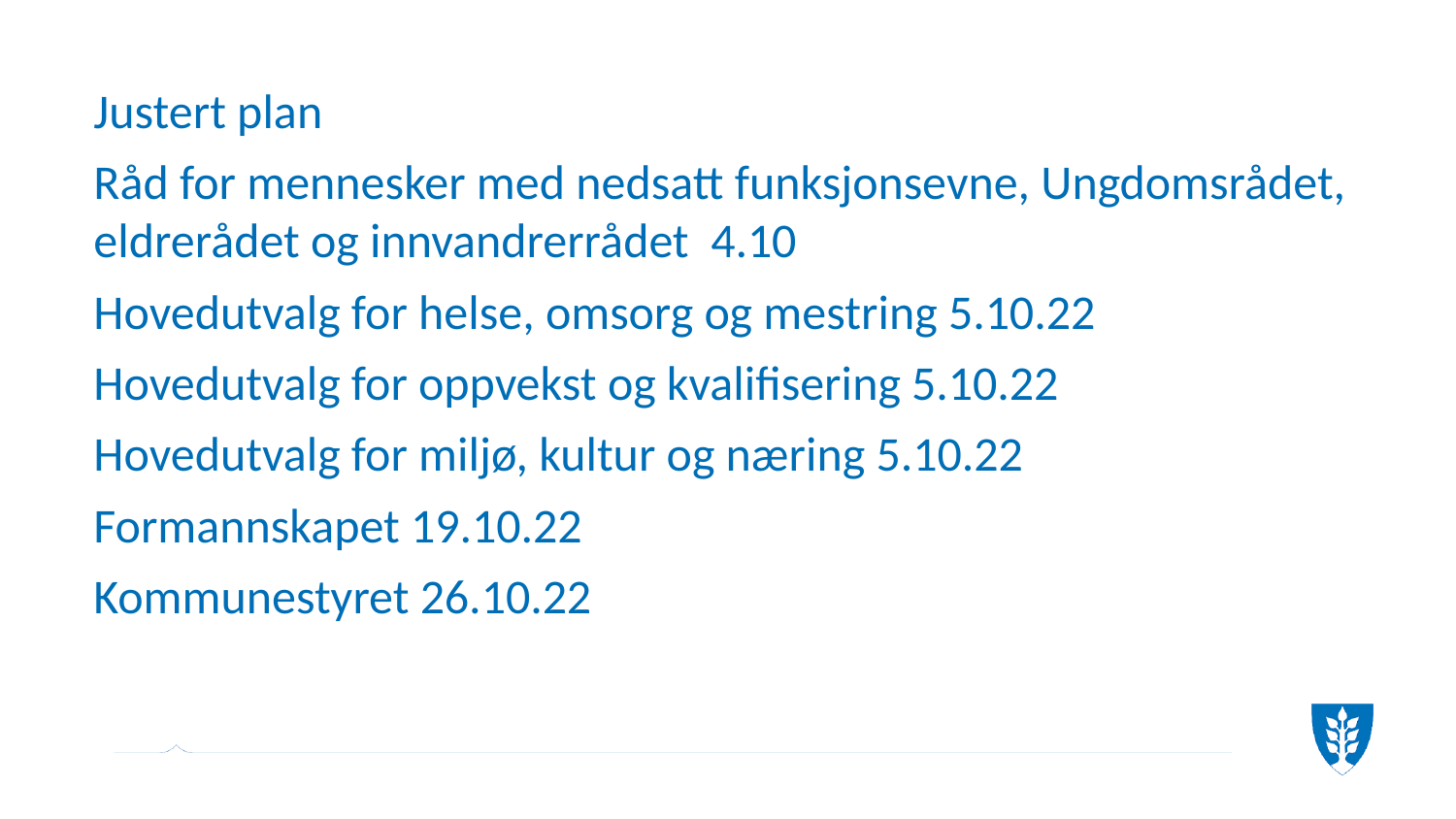

#
Justert plan
Råd for mennesker med nedsatt funksjonsevne, Ungdomsrådet, eldrerådet og innvandrerrådet  4.10
Hovedutvalg for helse, omsorg og mestring 5.10.22
Hovedutvalg for oppvekst og kvalifisering 5.10.22
Hovedutvalg for miljø, kultur og næring 5.10.22
Formannskapet 19.10.22
Kommunestyret 26.10.22
Hovedutvalg for helse, omsorg og mestring, Hovedutvalg for oppvekst og kvalifisering og Hovedutvalg for miljø, kultur og næring 5.10.2022